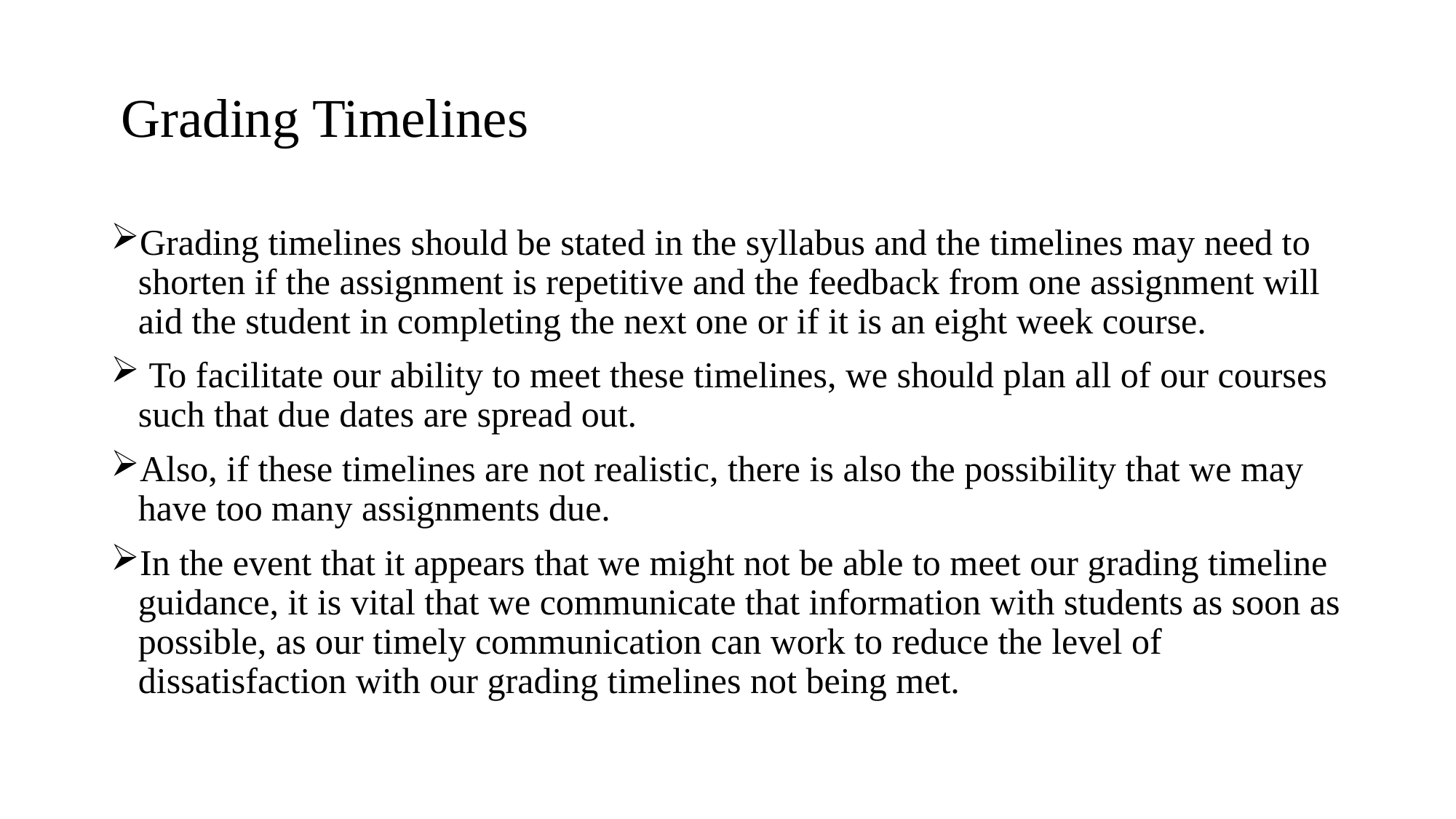

# Grading Timelines
Grading timelines should be stated in the syllabus and the timelines may need to shorten if the assignment is repetitive and the feedback from one assignment will aid the student in completing the next one or if it is an eight week course.
 To facilitate our ability to meet these timelines, we should plan all of our courses such that due dates are spread out.
Also, if these timelines are not realistic, there is also the possibility that we may have too many assignments due.
In the event that it appears that we might not be able to meet our grading timeline guidance, it is vital that we communicate that information with students as soon as possible, as our timely communication can work to reduce the level of dissatisfaction with our grading timelines not being met.